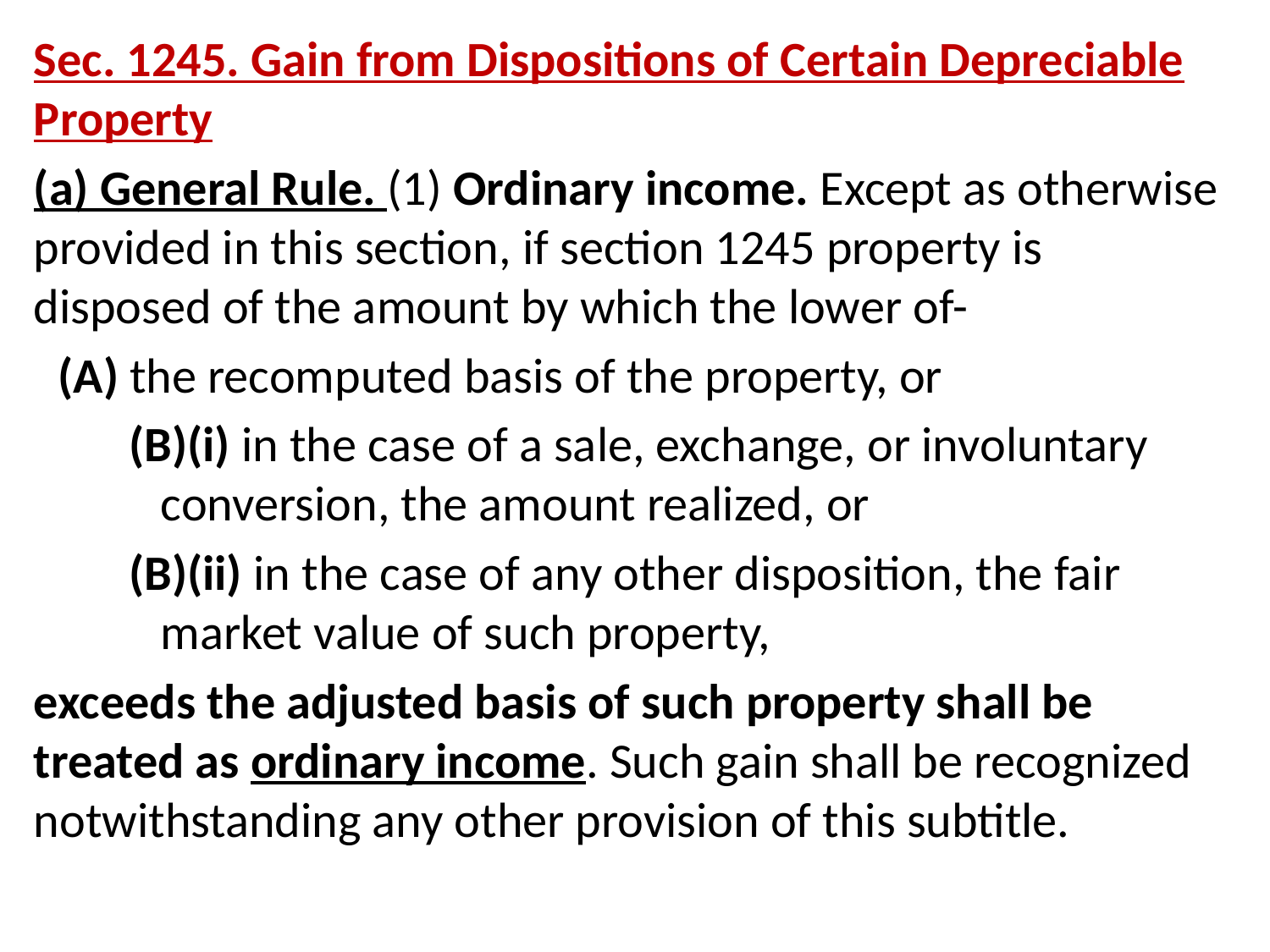

Sec. 1245. Gain from Dispositions of Certain Depreciable Property
(a) General Rule. (1) Ordinary income. Except as otherwise provided in this section, if section 1245 property is disposed of the amount by which the lower of-
(A) the recomputed basis of the property, or
(B)(i) in the case of a sale, exchange, or involuntary conversion, the amount realized, or
(B)(ii) in the case of any other disposition, the fair market value of such property,
exceeds the adjusted basis of such property shall be treated as ordinary income. Such gain shall be recognized notwithstanding any other provision of this subtitle.